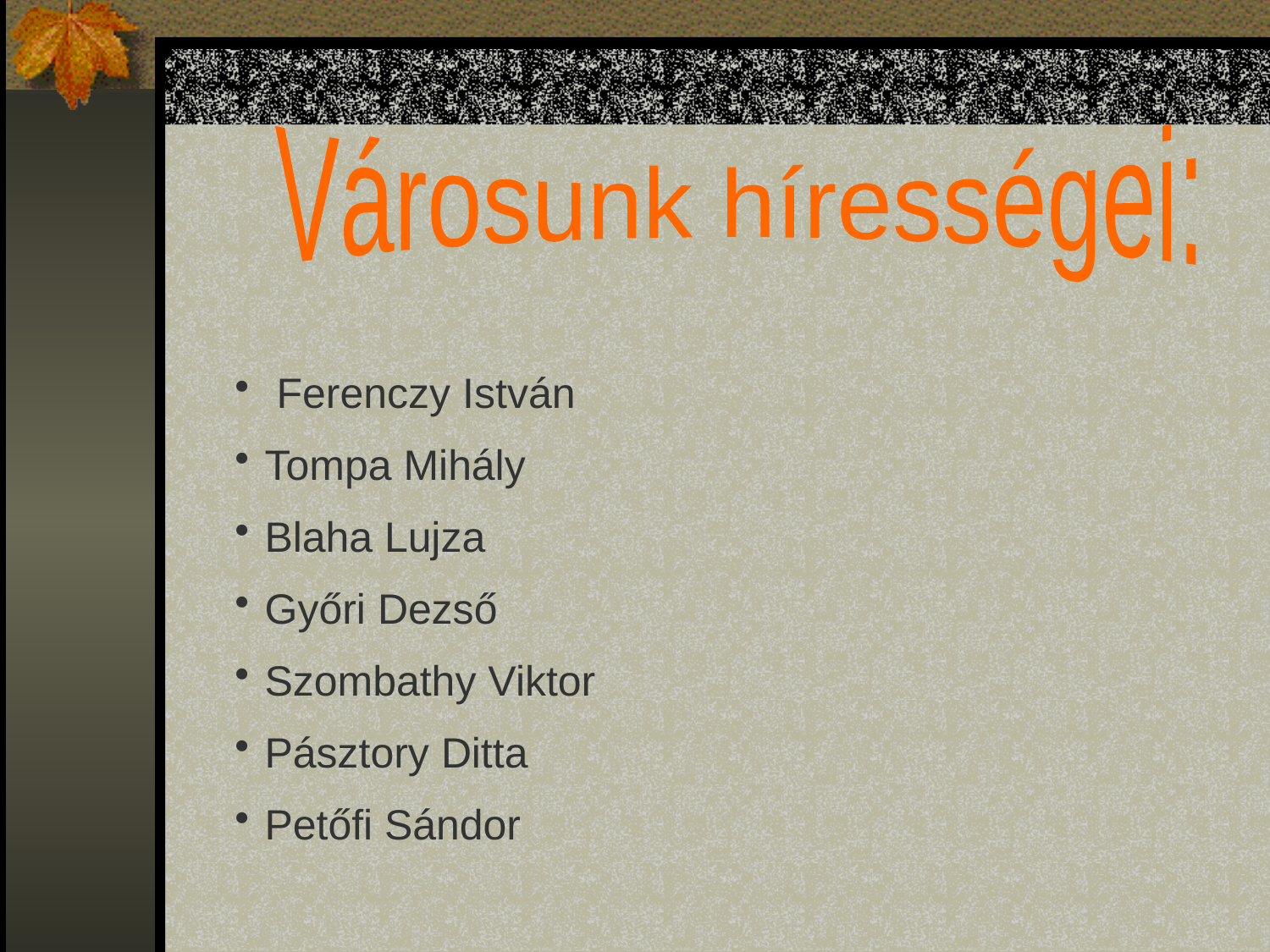

Városunk hírességei:
 Ferenczy István
Tompa Mihály
Blaha Lujza
Győri Dezső
Szombathy Viktor
Pásztory Ditta
Petőfi Sándor